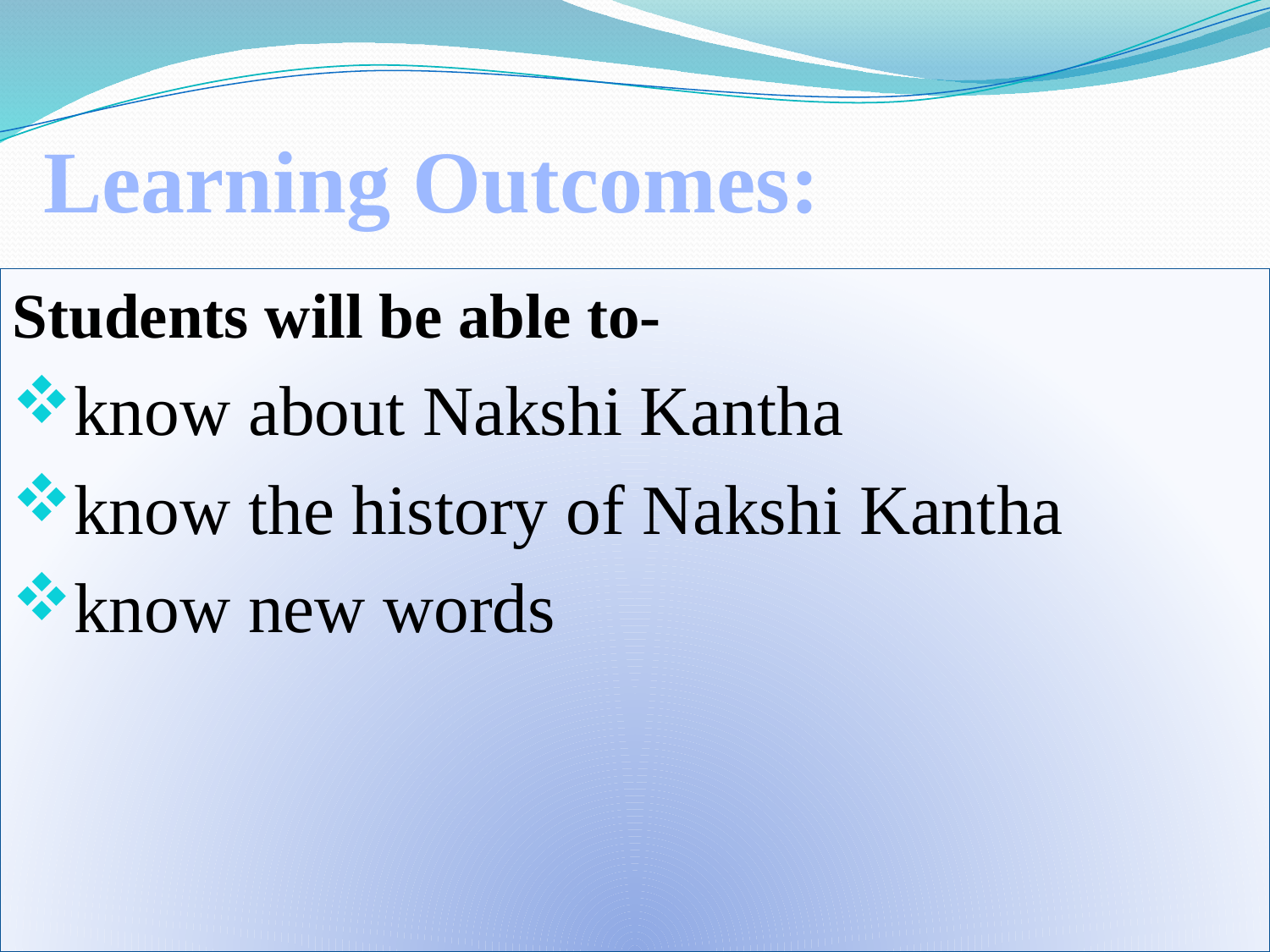

# Learning Outcomes:
Students will be able to-
know about Nakshi Kantha
know the history of Nakshi Kantha
know new words